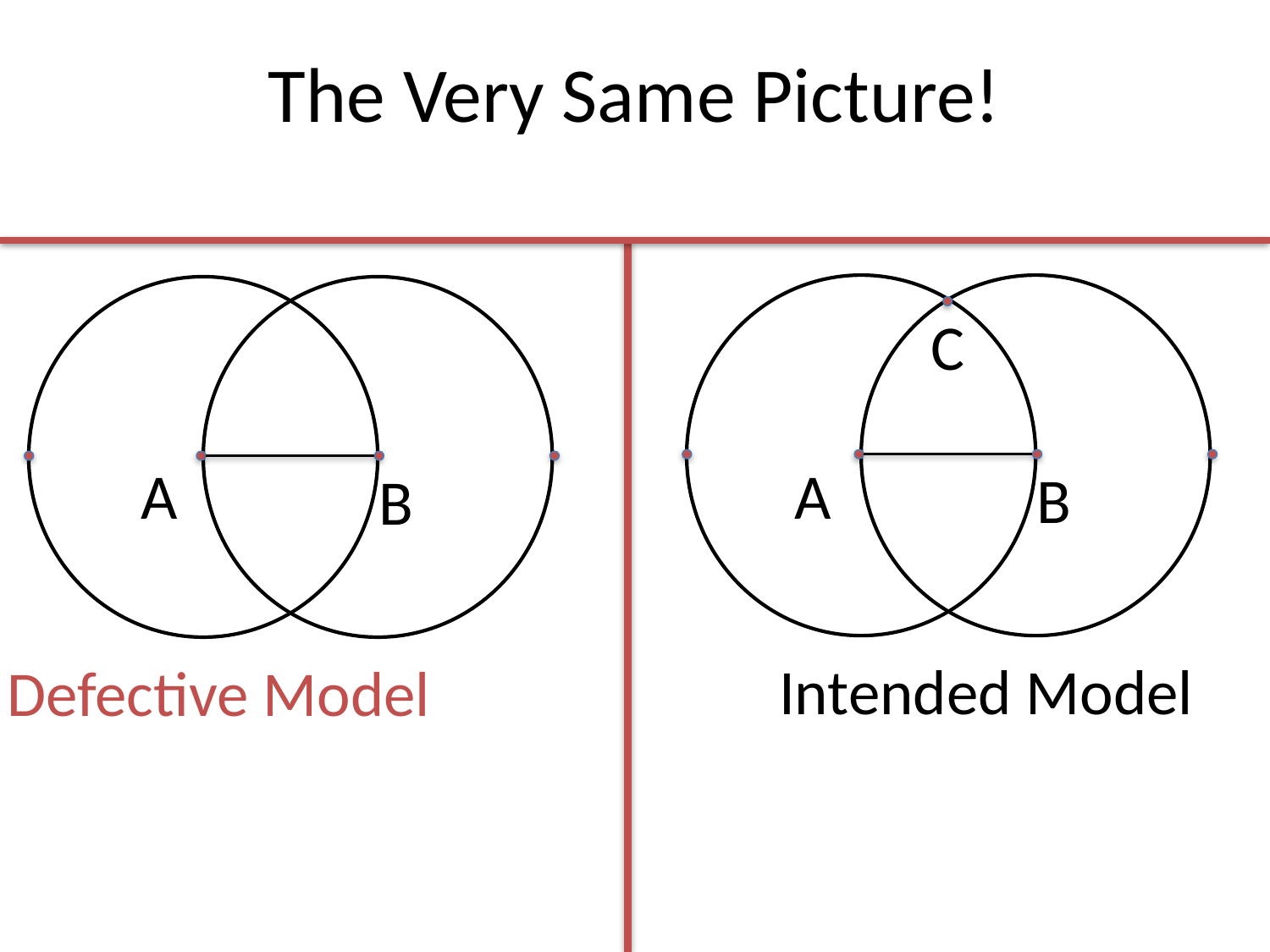

The Very Same Picture!

A

B
Intended Model

A

B
Defective Model

C